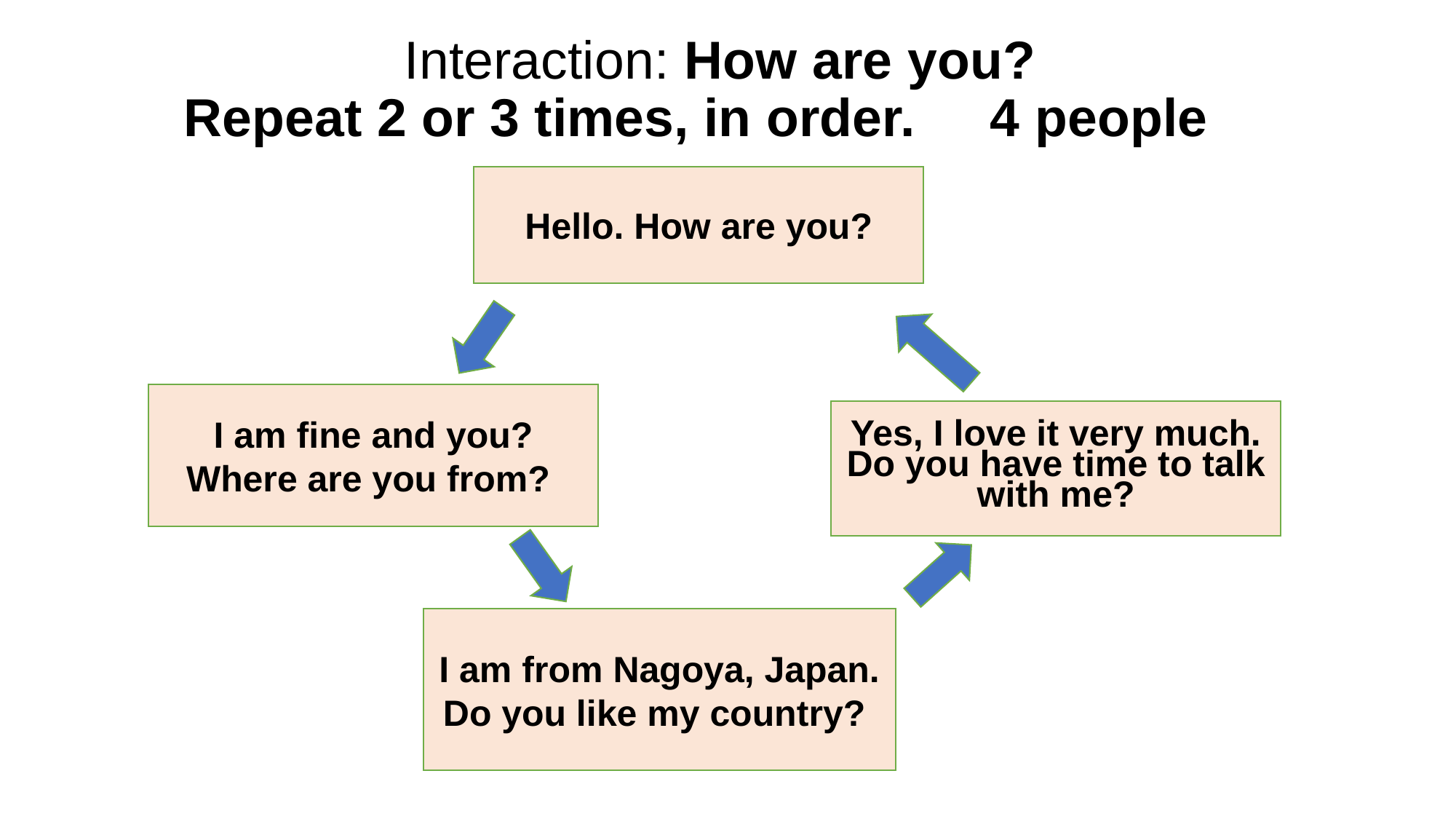

Interaction: How are you?
Repeat 2 or 3 times, in order.　4 people

Hello. How are you?

I am fine and you?
Where are you from?
Yes, I love it very much.
Do you have time to talk with me?

I am from Nagoya, Japan.
Do you like my country?